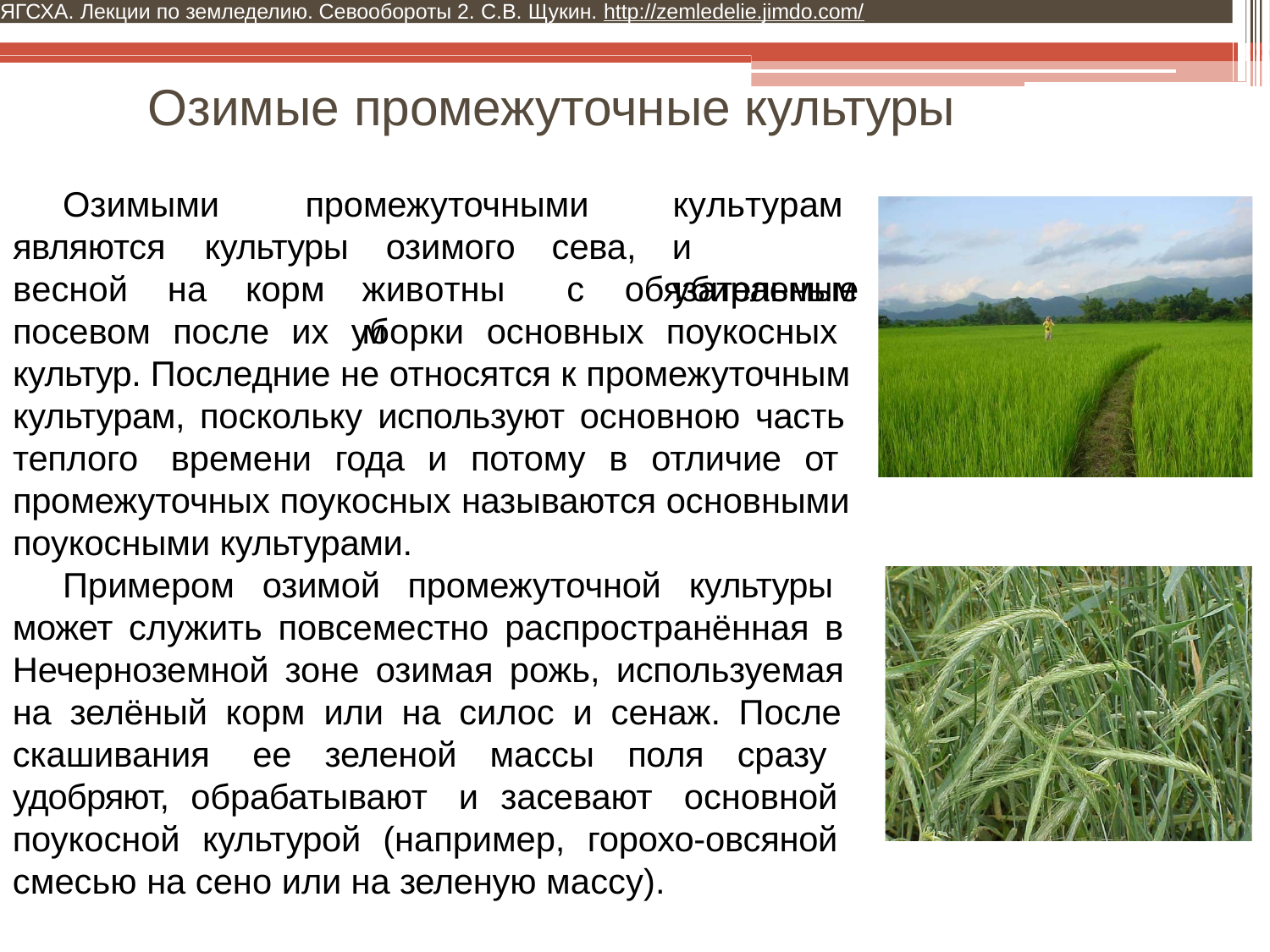

ЯГСХА. Лекции по земледелию. Севообороты 2. С.В. Щукин. http://zemledelie.jimdo.com/

# Озимые промежуточные культуры

Озимыми	промежуточными
культурами  убираемые

являются	культуры
озимого  животным
сева,
весной	на	корм
с	обязательным
посевом после их уборки основных поукосных  культур. Последние не относятся к промежуточным  культурам, поскольку используют основною часть  теплого времени года и потому в отличие от  промежуточных поукосных называются основными  поукосными культурами.
Примером озимой промежуточной культуры  может служить повсеместно распространённая в  Нечерноземной зоне озимая рожь, используемая  на зелёный корм или на силос и сенаж. После  скашивания ее зеленой массы поля сразу  удобряют, обрабатывают и засевают основной  поукосной культурой (например, горохо-овсяной  смесью на сено или на зеленую массу).